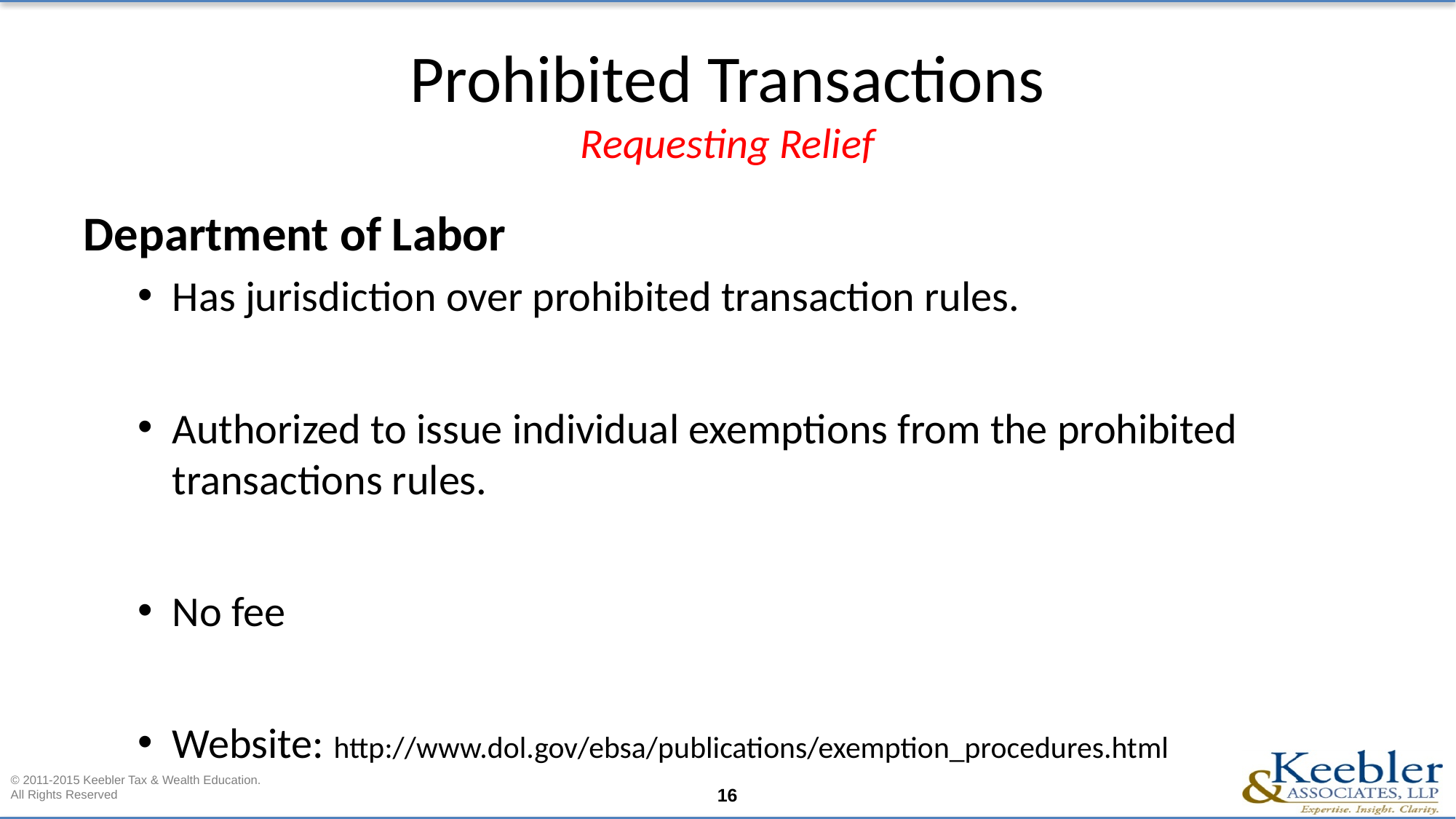

# Prohibited Transactions Requesting Relief
Department of Labor
Has jurisdiction over prohibited transaction rules.

Authorized to issue individual exemptions from the prohibited transactions rules.

No fee

Website: http://www.dol.gov/ebsa/publications/exemption_procedures.html